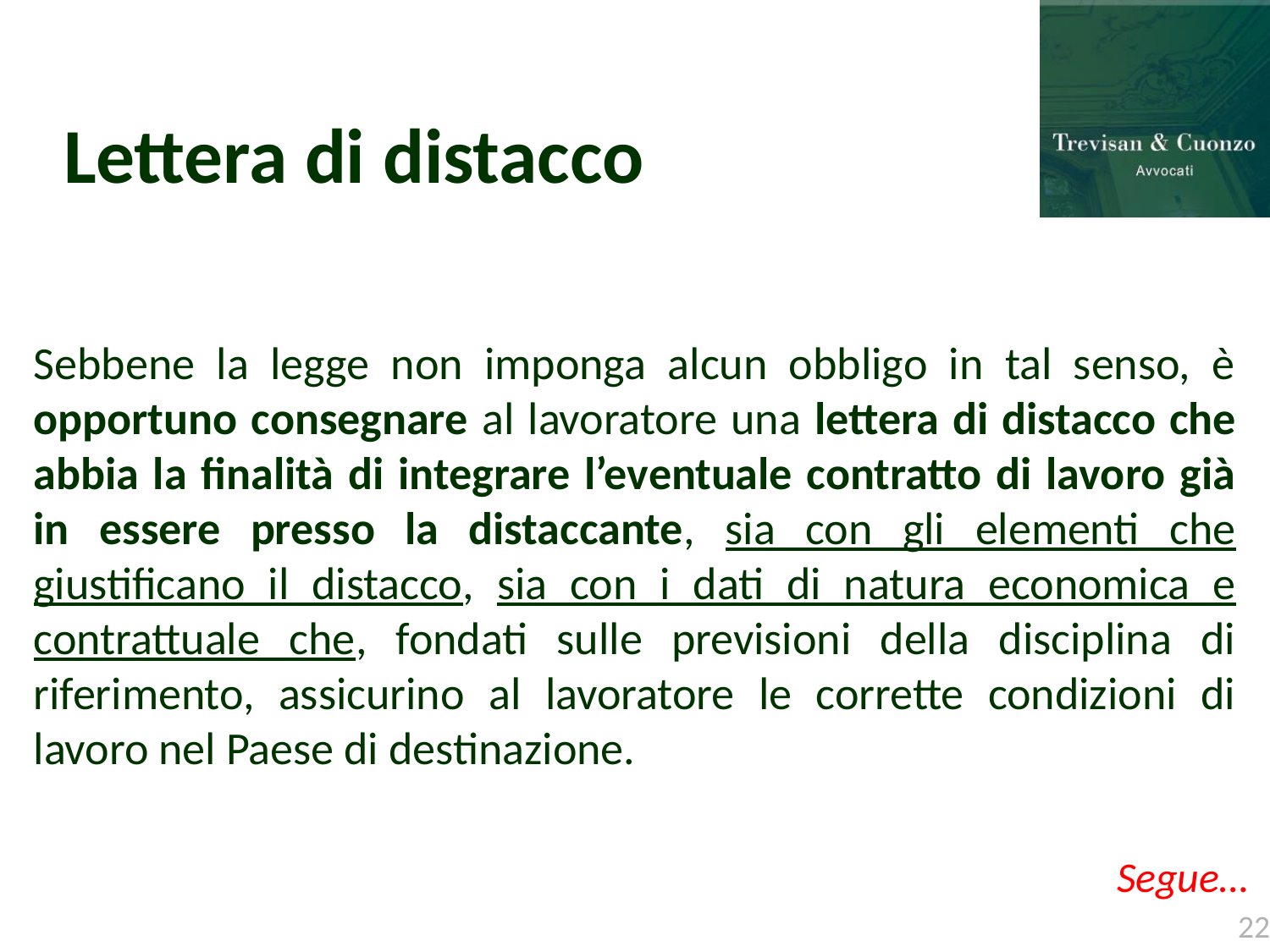

# Lettera di distacco
Sebbene la legge non imponga alcun obbligo in tal senso, è opportuno consegnare al lavoratore una lettera di distacco che abbia la finalità di integrare l’eventuale contratto di lavoro già in essere presso la distaccante, sia con gli elementi che giustificano il distacco, sia con i dati di natura economica e contrattuale che, fondati sulle previsioni della disciplina di riferimento, assicurino al lavoratore le corrette condizioni di lavoro nel Paese di destinazione.
Segue…
22